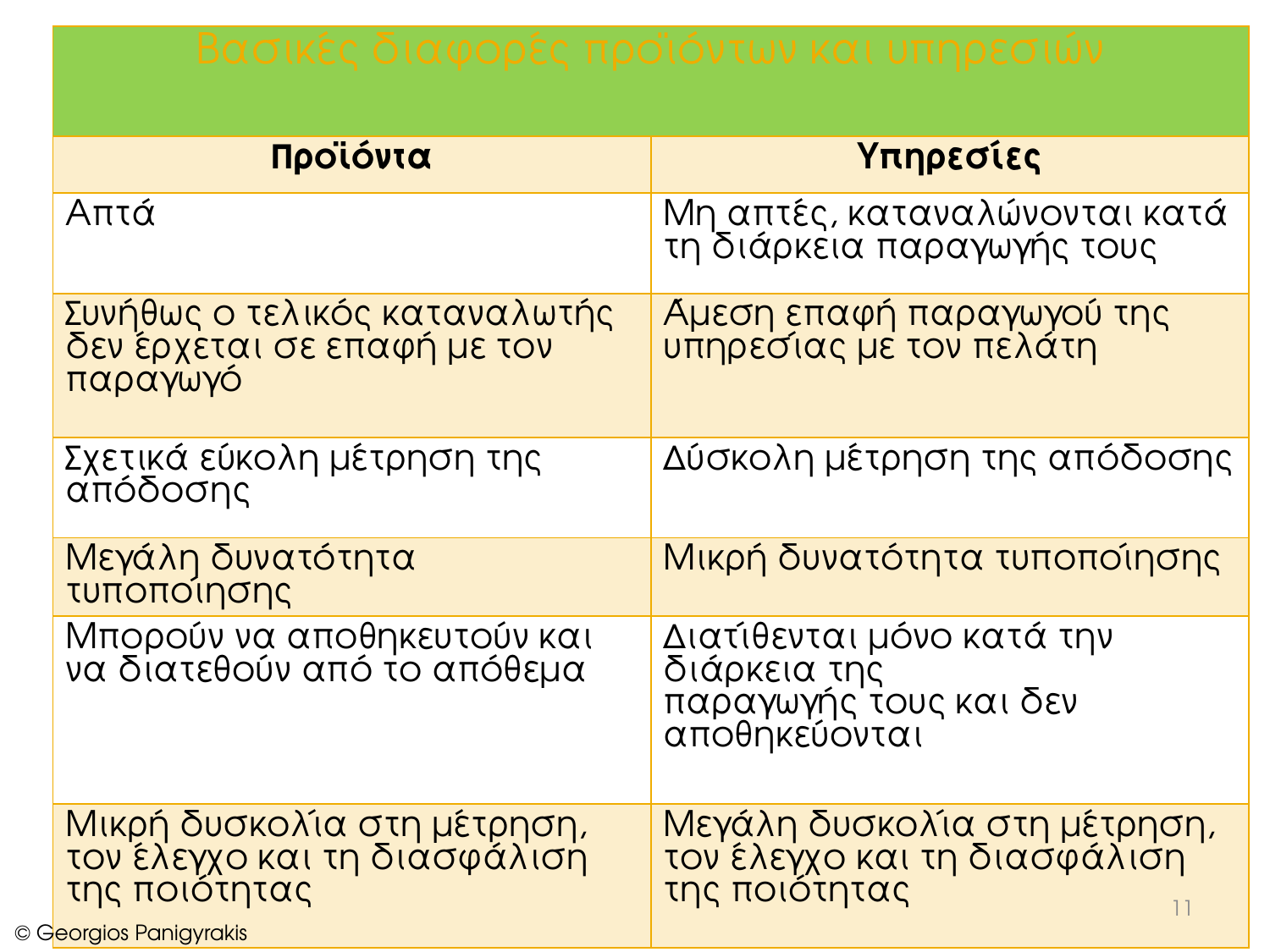

| Βασικές διαφορές προϊόντων και υπηρεσιών |  |
| --- | --- |
| Προϊόντα | Υπηρεσίες |
| Απτά | Μη απτές, καταναλώνονται κατά τη διάρκεια παραγωγής τους |
| Συνήθως ο τελικός καταναλωτής δεν έρχεται σε επαφή με τον παραγωγό | Άμεση επαφή παραγωγού της υπηρεσίας με τον πελάτη |
| Σχετικά εύκολη μέτρηση της απόδοσης | Δύσκολη μέτρηση της απόδοσης |
| Μεγάλη δυνατότητα τυποποίησης | Μικρή δυνατότητα τυποποίησης |
| Μπορούν να αποθηκευτούν και να διατεθούν από το απόθεμα | Διατίθενται μόνο κατά την διάρκεια της παραγωγής τους και δεν αποθηκεύονται |
| Μικρή δυσκολία στη μέτρηση, τον έλεγχο και τη διασφάλιση της ποιότητας | Μεγάλη δυσκολία στη μέτρηση, τον έλεγχο και τη διασφάλιση της ποιότητας |
11
© Georgios Panigyrakis